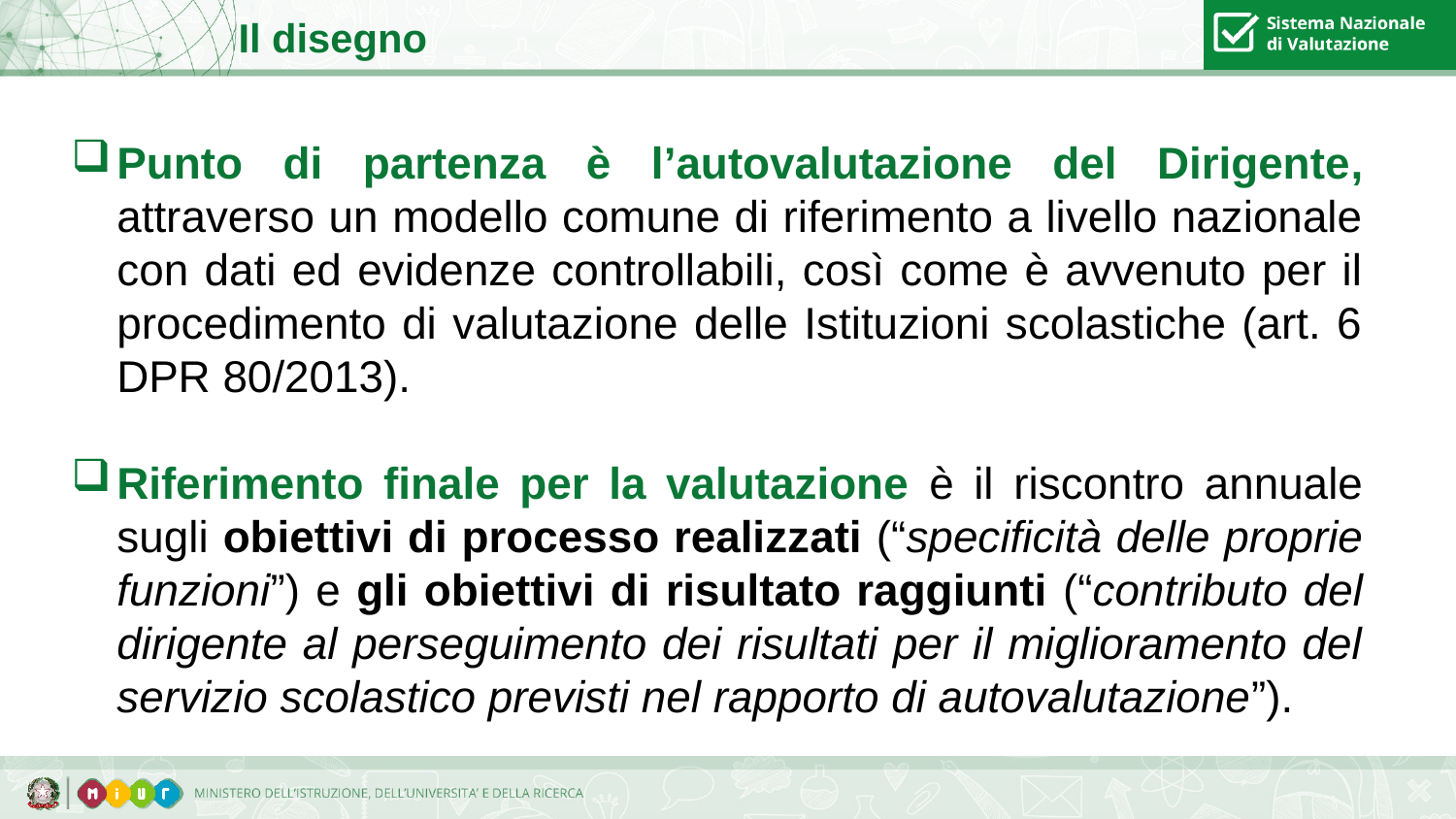

Il disegno
Punto di partenza è l’autovalutazione del Dirigente, attraverso un modello comune di riferimento a livello nazionale con dati ed evidenze controllabili, così come è avvenuto per il procedimento di valutazione delle Istituzioni scolastiche (art. 6 DPR 80/2013).

Riferimento finale per la valutazione è il riscontro annuale sugli obiettivi di processo realizzati (“specificità delle proprie funzioni”) e gli obiettivi di risultato raggiunti (“contributo del dirigente al perseguimento dei risultati per il miglioramento del servizio scolastico previsti nel rapporto di autovalutazione”).